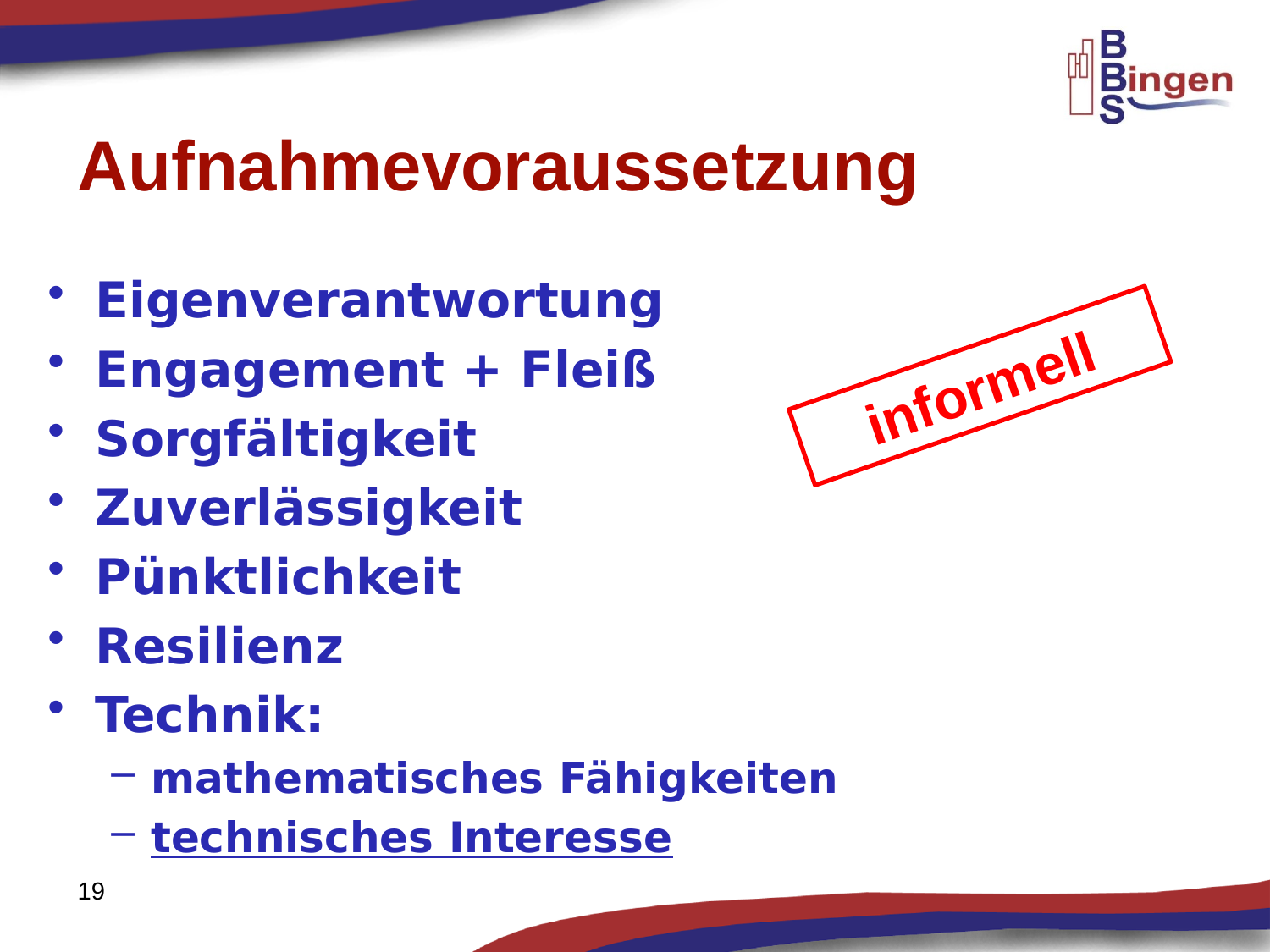

# Aufnahmevoraussetzung
Eigenverantwortung
Engagement + Fleiß
Sorgfältigkeit
Zuverlässigkeit
Pünktlichkeit
Resilienz
Technik:
mathematisches Fähigkeiten
technisches Interesse

informell
19